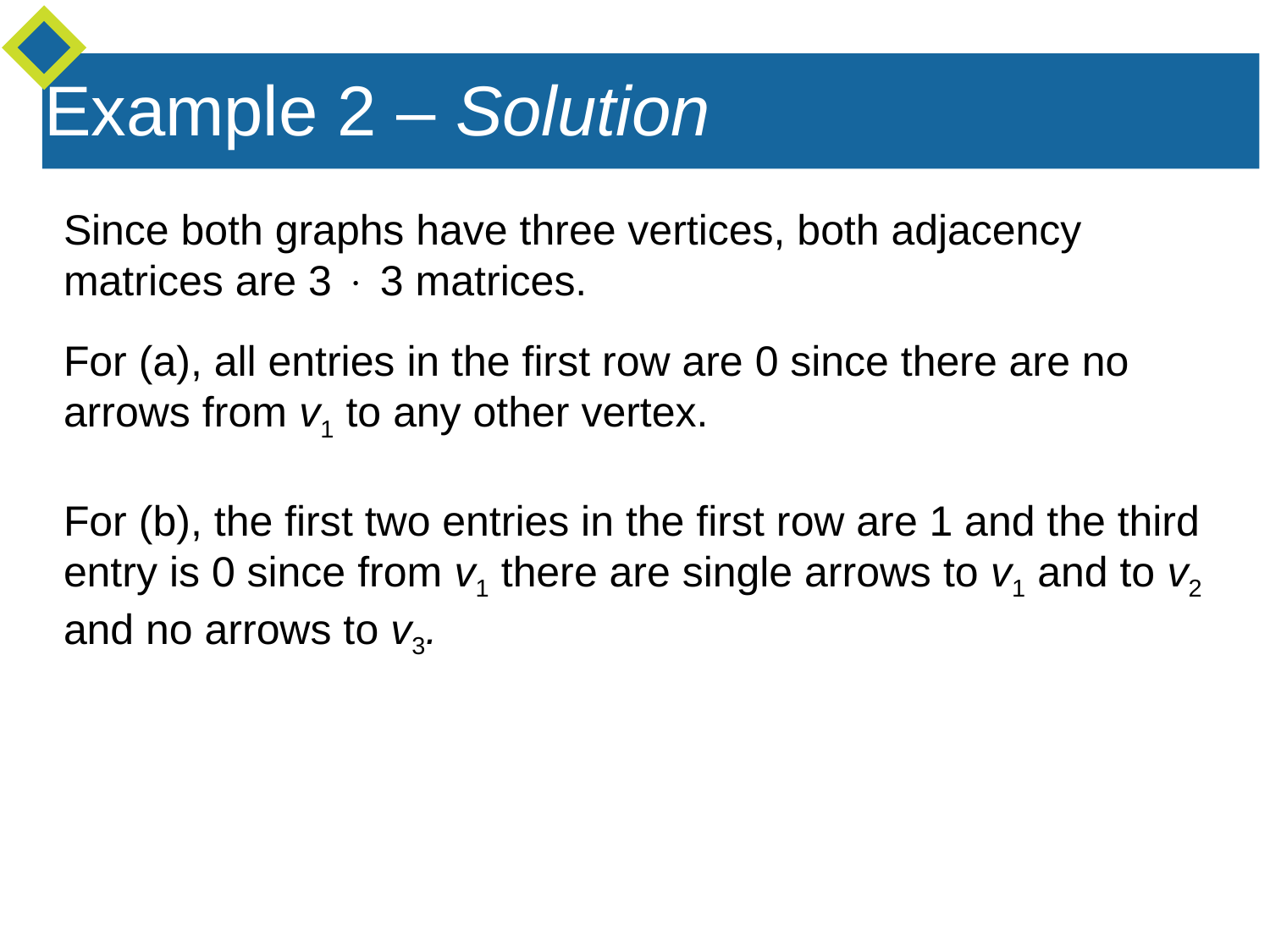

Example 2 – Solution
Since both graphs have three vertices, both adjacency matrices are 3 ⋅ 3 matrices.

For (a), all entries in the first row are 0 since there are no arrows from v1 to any other vertex.

For (b), the first two entries in the first row are 1 and the third entry is 0 since from v1 there are single arrows to v1 and to v2 and no arrows to v3.